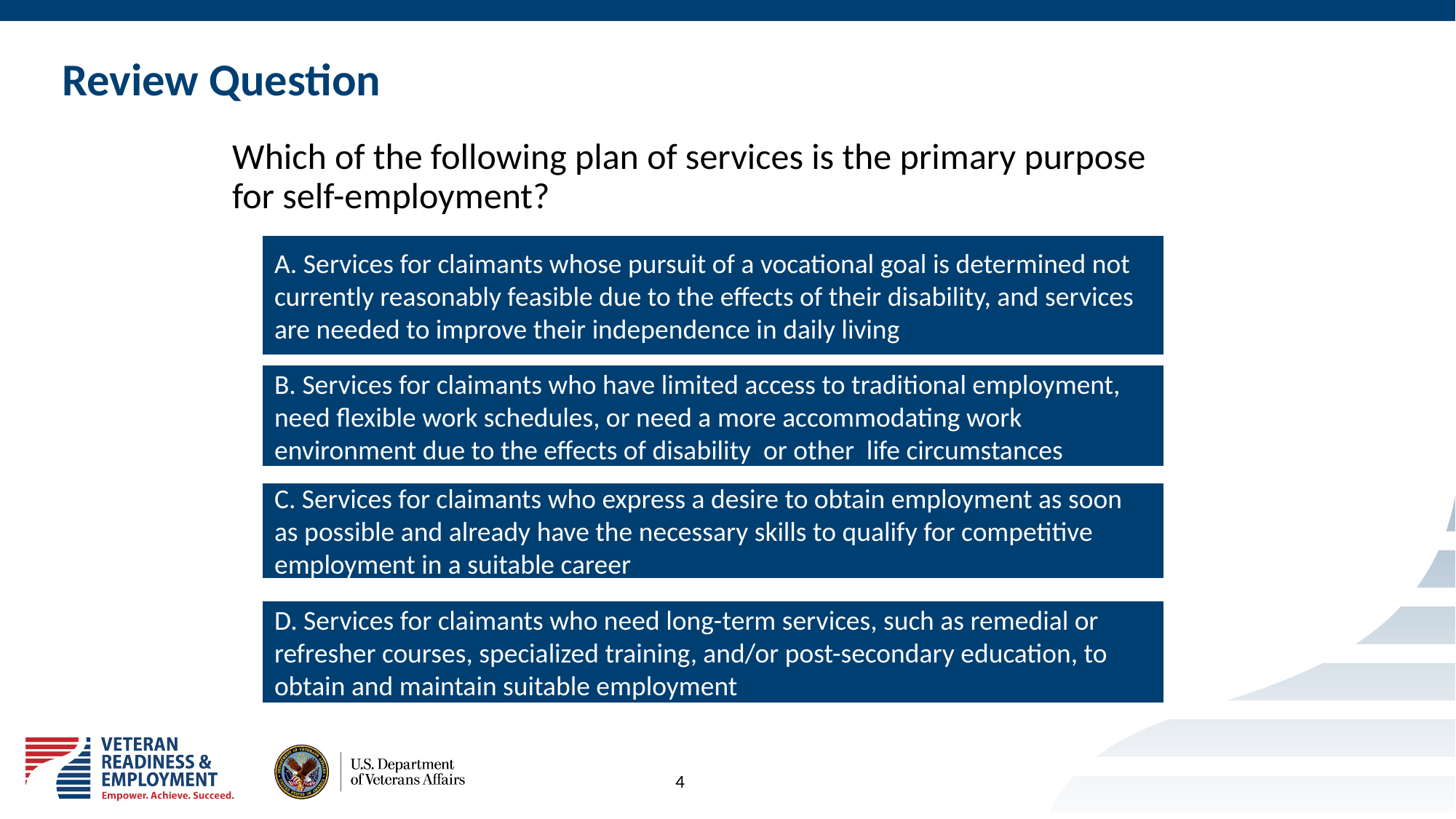

# Review Question
Which of the following plan of services is the primary purpose for self-employment?

A. Services for claimants whose pursuit of a vocational goal is determined not currently reasonably feasible due to the effects of their disability, and services are needed to improve their independence in daily living
B. Services for claimants who have limited access to traditional employment, need flexible work schedules, or need a more accommodating work environment due to the effects of disability  or other  life circumstances
C. Services for claimants who express a desire to obtain employment as soon as possible and already have the necessary skills to qualify for competitive employment in a suitable career
D. Services for claimants who need long-term services, such as remedial or refresher courses, specialized training, and/or post-secondary education, to obtain and maintain suitable employment
4